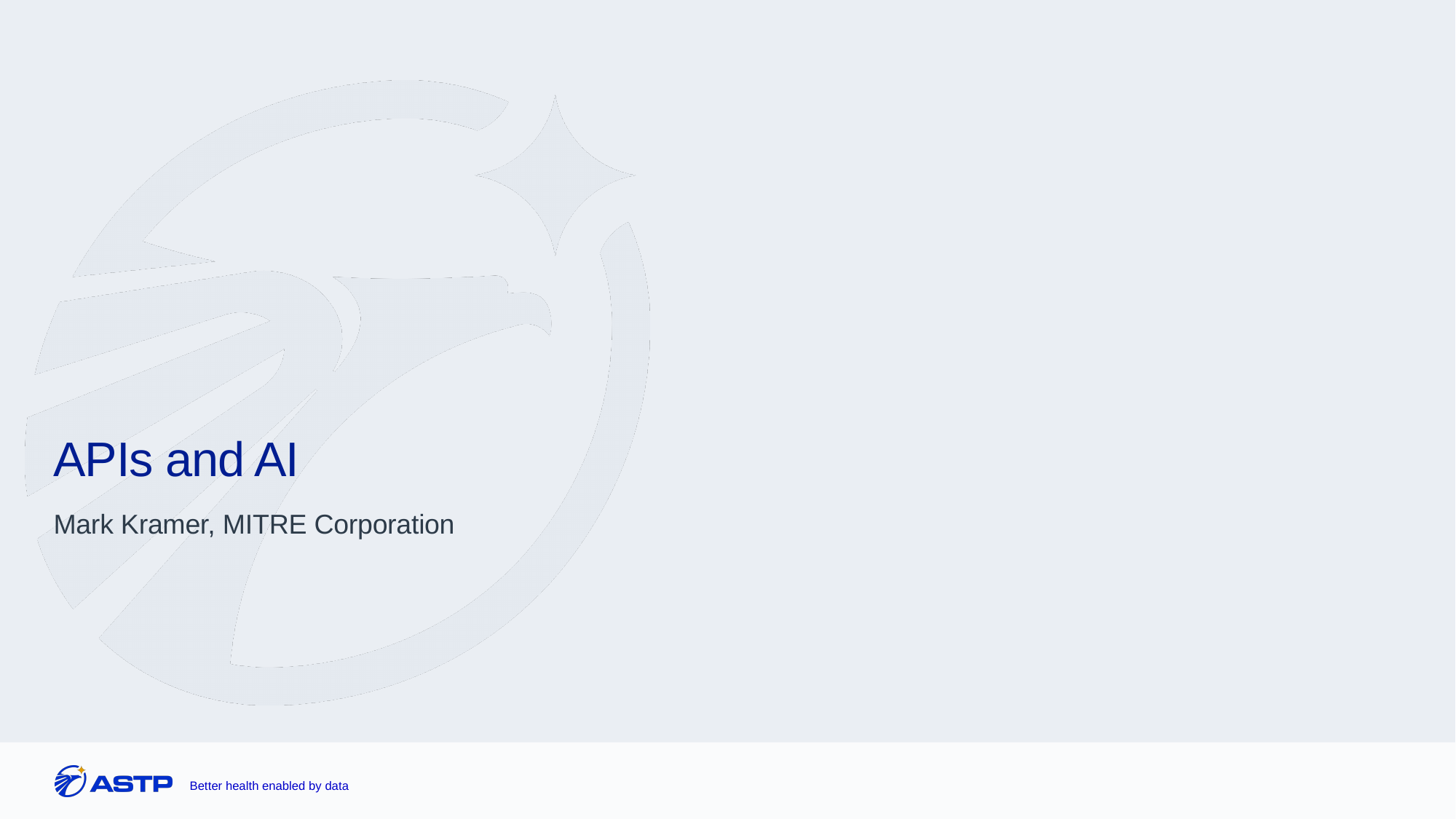

# APIs and AI
Mark Kramer, MITRE Corporation